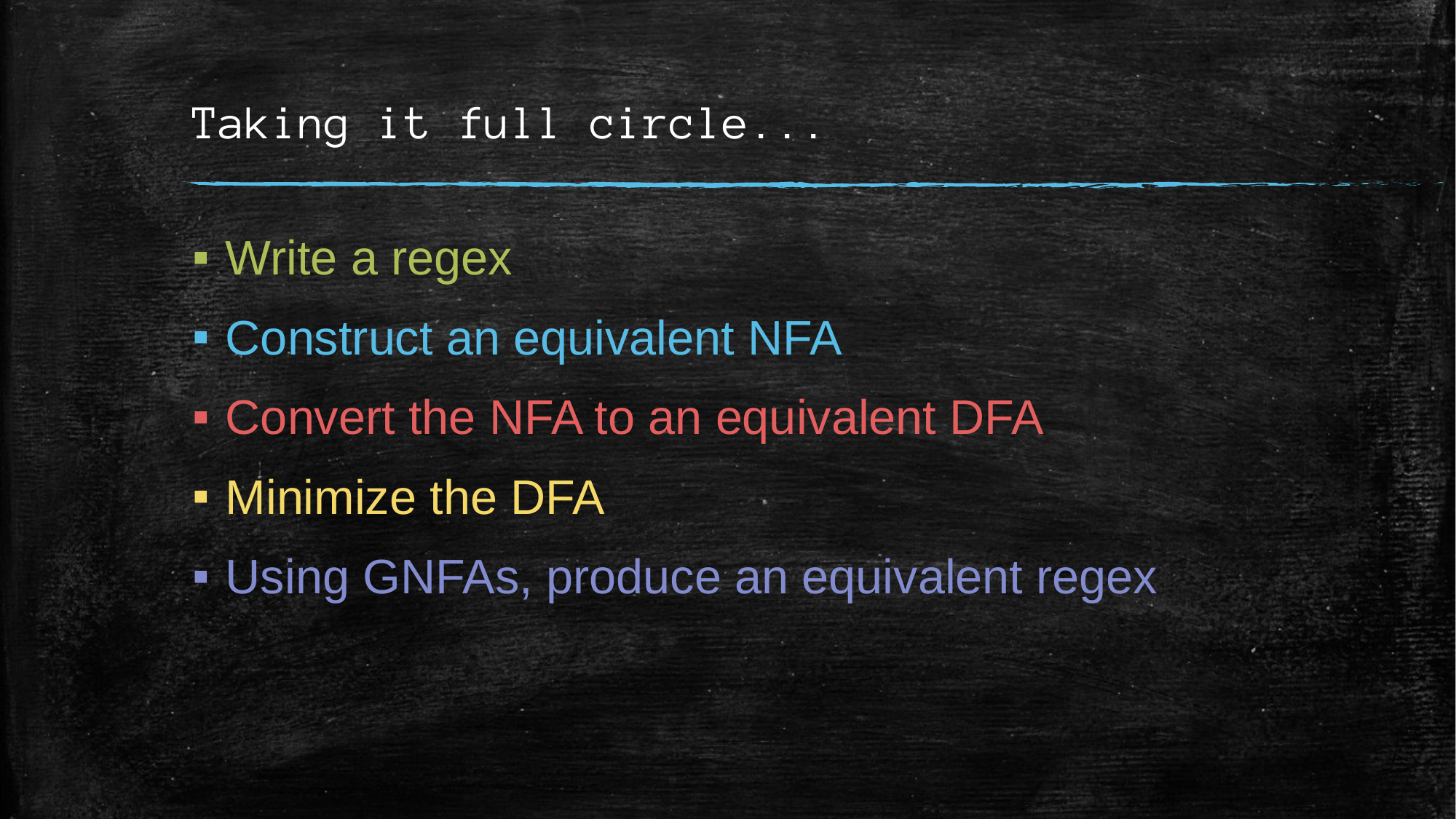

# Taking it full circle...
Write a regex
Construct an equivalent NFA
Convert the NFA to an equivalent DFA
Minimize the DFA
Using GNFAs, produce an equivalent regex